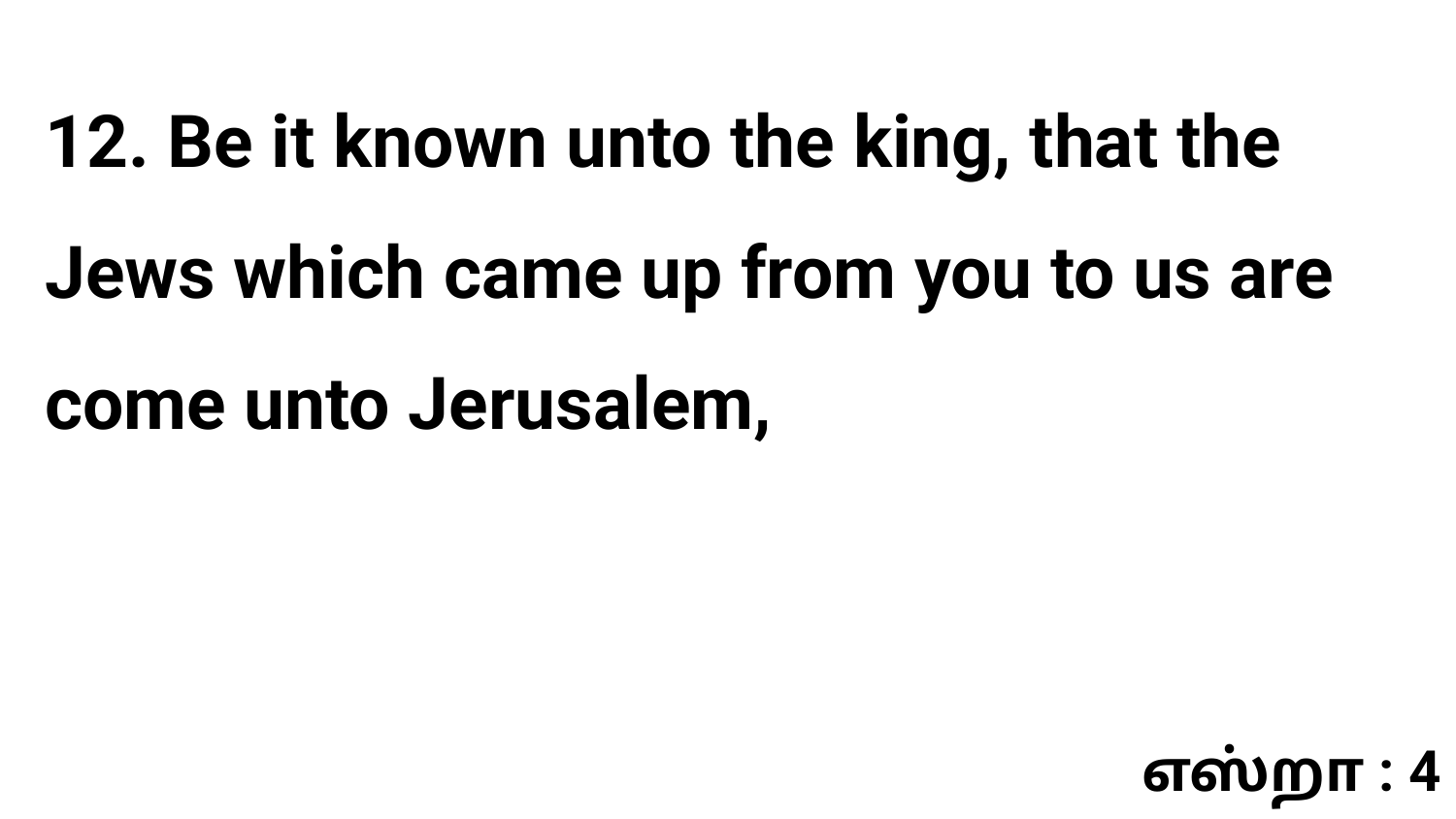

12. Be it known unto the king, that the Jews which came up from you to us are come unto Jerusalem,
எஸ்றா : 4